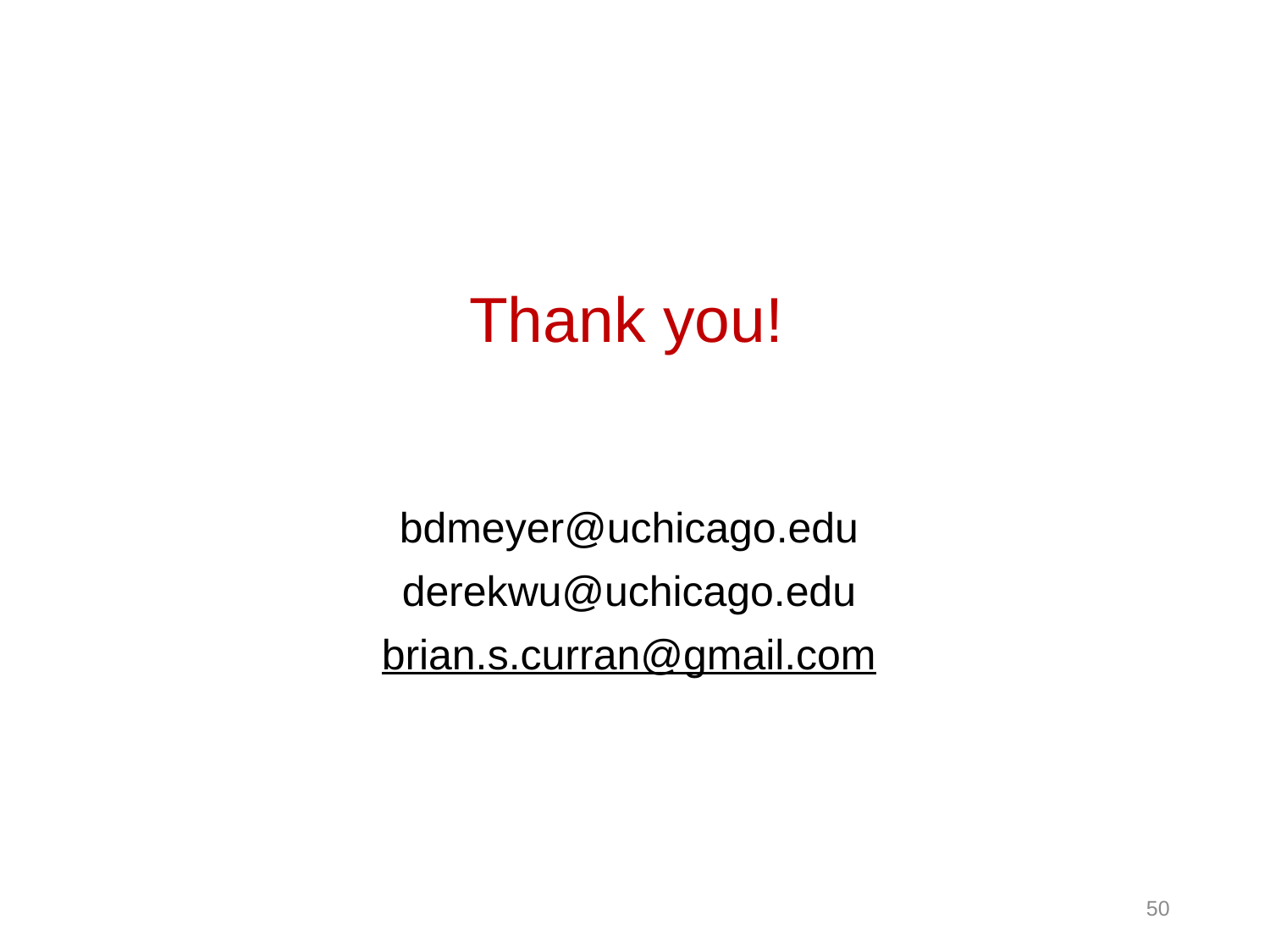

# Thank you!
bdmeyer@uchicago.edu
derekwu@uchicago.edu
brian.s.curran@gmail.com
50